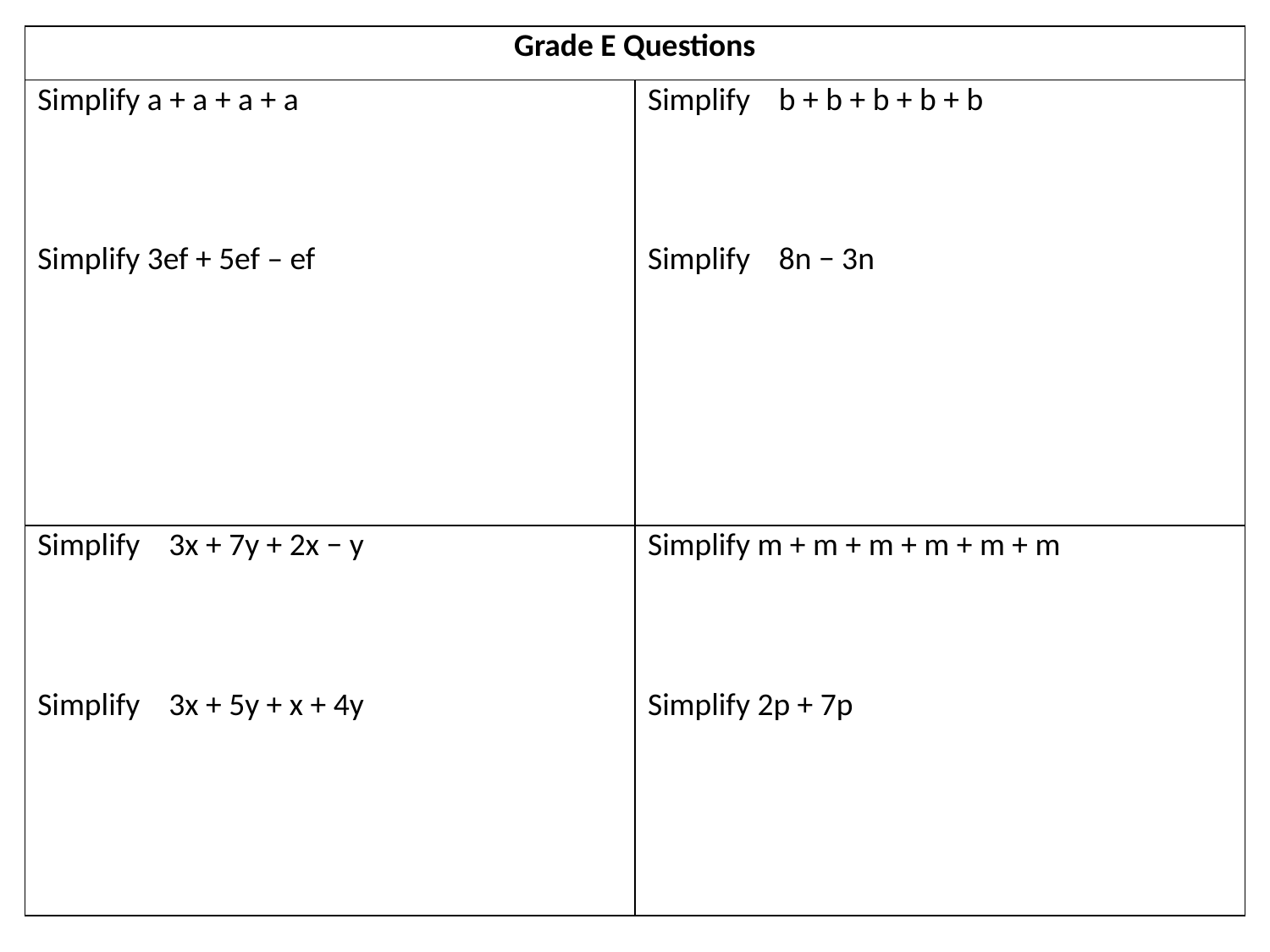

| Grade E Questions |  |
| --- | --- |
| Simplify a + a + a + a Simplify 3ef + 5ef – ef | Simplify b + b + b + b + b Simplify 8n − 3n |
| Simplify 3x + 7y + 2x − y Simplify 3x + 5y + x + 4y | Simplify m + m + m + m + m + m Simplify 2p + 7p |